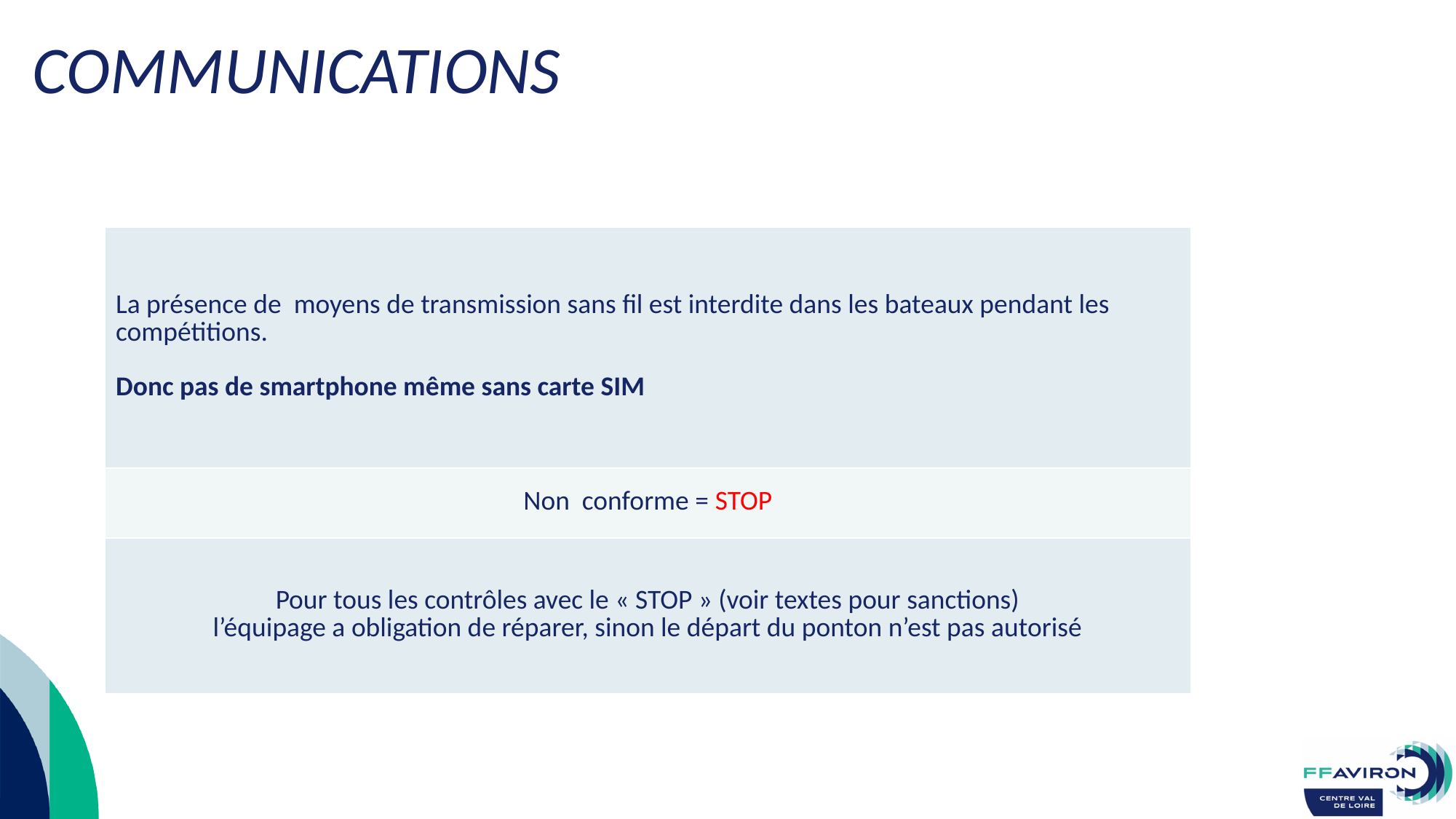

COMMUNICATIONS
| La présence de moyens de transmission sans fil est interdite dans les bateaux pendant les compétitions. Donc pas de smartphone même sans carte SIM |
| --- |
| Non conforme = STOP |
| Pour tous les contrôles avec le « STOP » (voir textes pour sanctions) l’équipage a obligation de réparer, sinon le départ du ponton n’est pas autorisé |